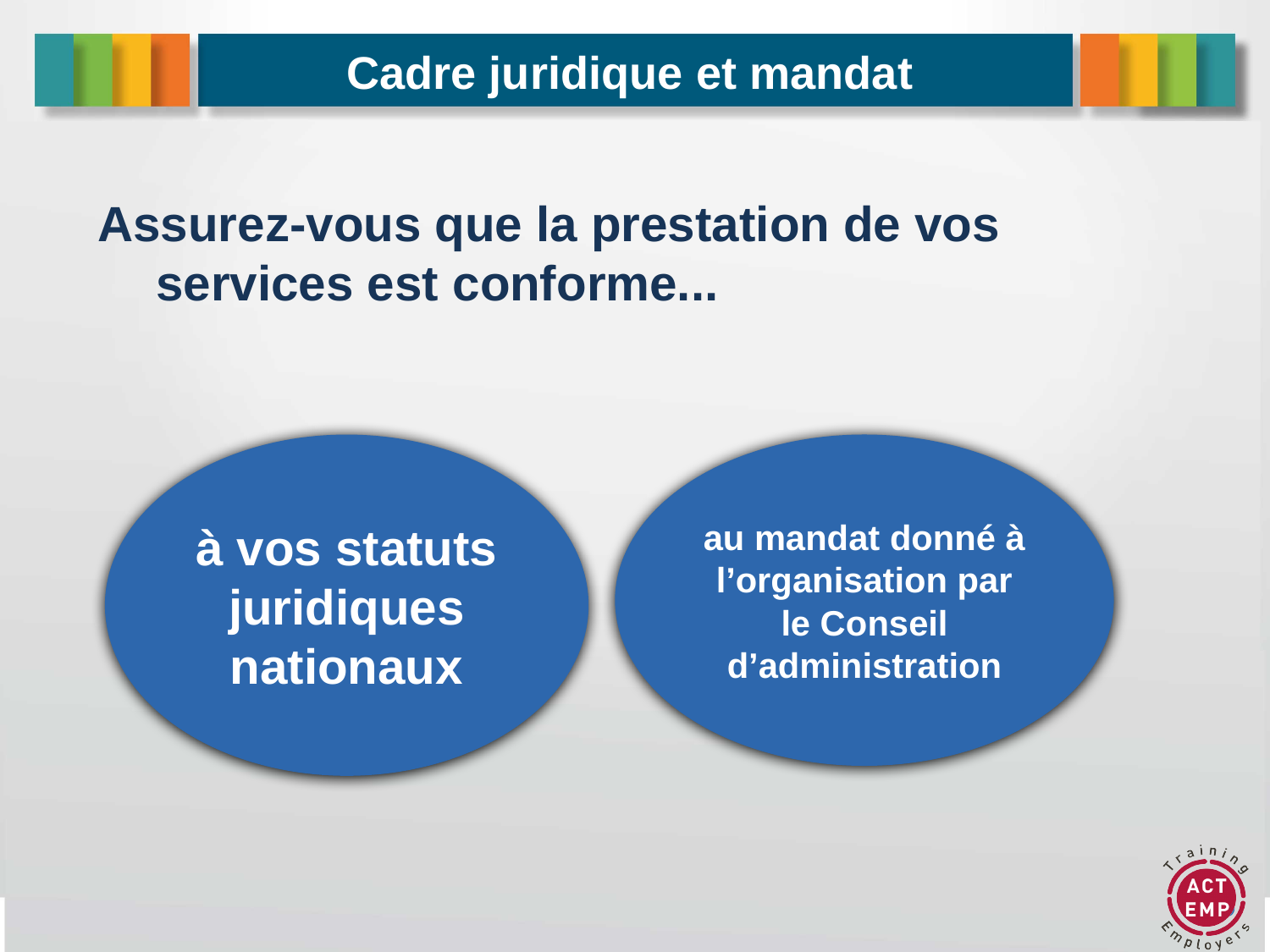

# Cadre juridique et mandat
Assurez-vous que la prestation de vos services est conforme...
au mandat donné à l’organisation par le Conseil d’administration
à vos statuts juridiques nationaux